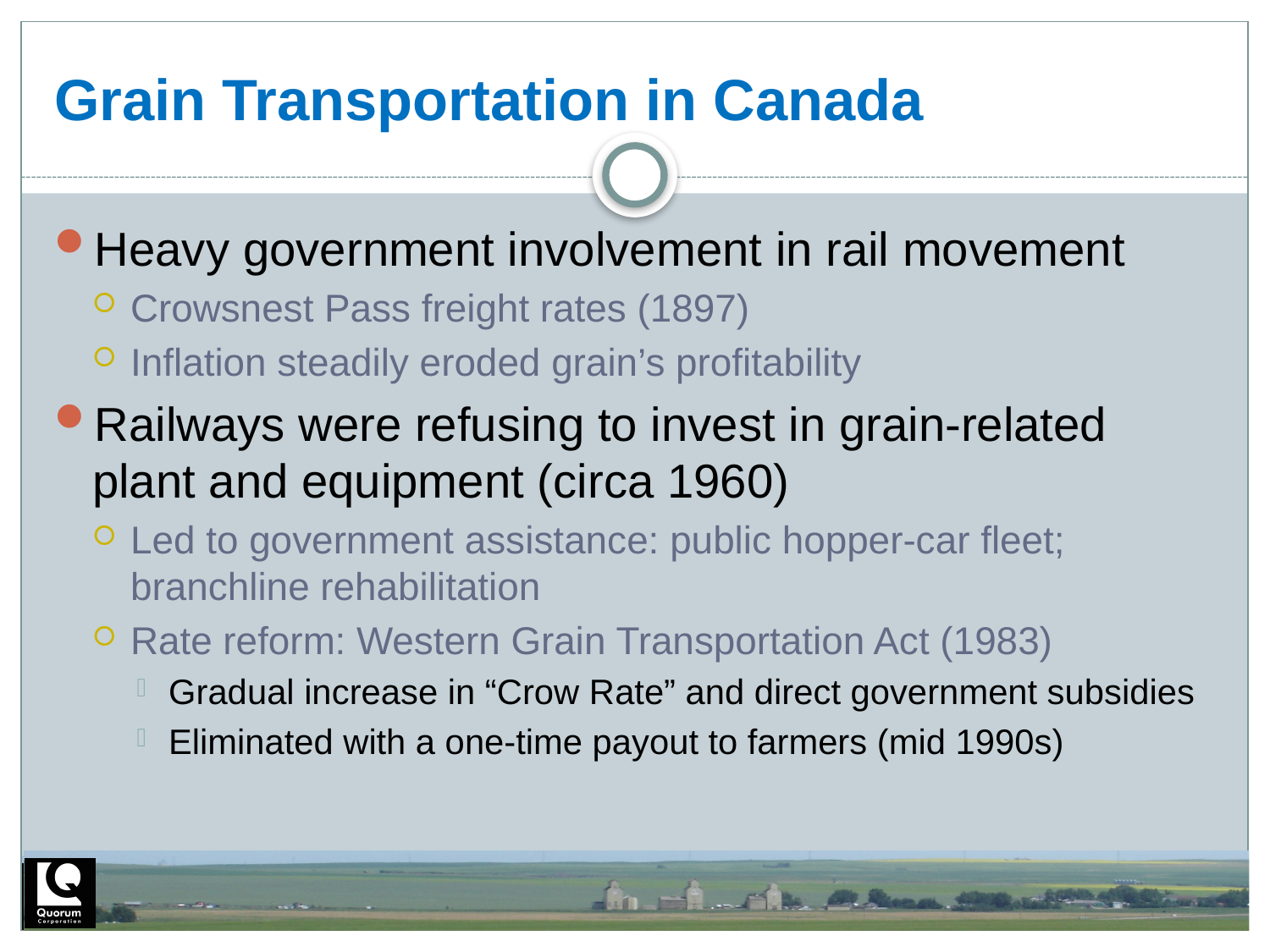

# Grain Transportation in Canada
Heavy government involvement in rail movement
Crowsnest Pass freight rates (1897)
Inflation steadily eroded grain’s profitability
Railways were refusing to invest in grain-related plant and equipment (circa 1960)
Led to government assistance: public hopper-car fleet; branchline rehabilitation
Rate reform: Western Grain Transportation Act (1983)
Gradual increase in “Crow Rate” and direct government subsidies
Eliminated with a one-time payout to farmers (mid 1990s)